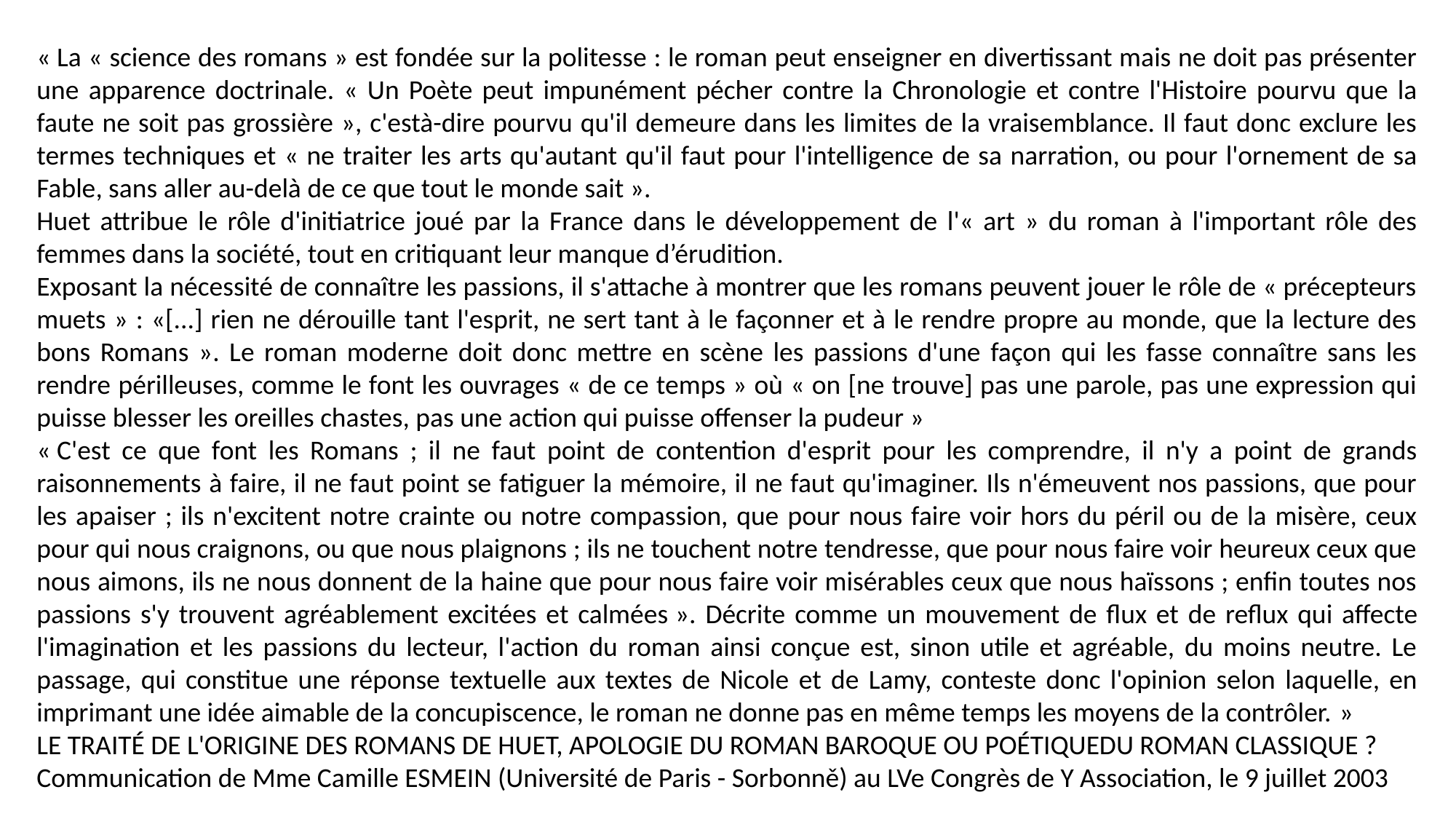

« La « science des romans » est fondée sur la politesse : le roman peut enseigner en divertissant mais ne doit pas présenter une apparence doctrinale. « Un Poète peut impunément pécher contre la Chronologie et contre l'Histoire pourvu que la faute ne soit pas grossière », c'està-dire pourvu qu'il demeure dans les limites de la vraisemblance. Il faut donc exclure les termes techniques et « ne traiter les arts qu'autant qu'il faut pour l'intelligence de sa narration, ou pour l'ornement de sa Fable, sans aller au-delà de ce que tout le monde sait ».
Huet attribue le rôle d'initiatrice joué par la France dans le développement de l'« art » du roman à l'important rôle des femmes dans la société, tout en critiquant leur manque d’érudition.
Exposant la nécessité de connaître les passions, il s'attache à montrer que les romans peuvent jouer le rôle de « précepteurs muets » : «[...] rien ne dérouille tant l'esprit, ne sert tant à le façonner et à le rendre propre au monde, que la lecture des bons Romans ». Le roman moderne doit donc mettre en scène les passions d'une façon qui les fasse connaître sans les rendre périlleuses, comme le font les ouvrages « de ce temps » où « on [ne trouve] pas une parole, pas une expression qui puisse blesser les oreilles chastes, pas une action qui puisse offenser la pudeur »
« C'est ce que font les Romans ; il ne faut point de contention d'esprit pour les comprendre, il n'y a point de grands raisonnements à faire, il ne faut point se fatiguer la mémoire, il ne faut qu'imaginer. Ils n'émeuvent nos passions, que pour les apaiser ; ils n'excitent notre crainte ou notre compassion, que pour nous faire voir hors du péril ou de la misère, ceux pour qui nous craignons, ou que nous plaignons ; ils ne touchent notre tendresse, que pour nous faire voir heureux ceux que nous aimons, ils ne nous donnent de la haine que pour nous faire voir misérables ceux que nous haïssons ; enfin toutes nos passions s'y trouvent agréablement excitées et calmées ». Décrite comme un mouvement de flux et de reflux qui affecte l'imagination et les passions du lecteur, l'action du roman ainsi conçue est, sinon utile et agréable, du moins neutre. Le passage, qui constitue une réponse textuelle aux textes de Nicole et de Lamy, conteste donc l'opinion selon laquelle, en imprimant une idée aimable de la concupiscence, le roman ne donne pas en même temps les moyens de la contrôler. »
LE TRAITÉ DE L'ORIGINE DES ROMANS DE HUET, APOLOGIE DU ROMAN BAROQUE OU POÉTIQUEDU ROMAN CLASSIQUE ?
Communication de Mme Camille ESMEIN (Université de Paris - Sorbonně) au LVe Congrès de Y Association, le 9 juillet 2003